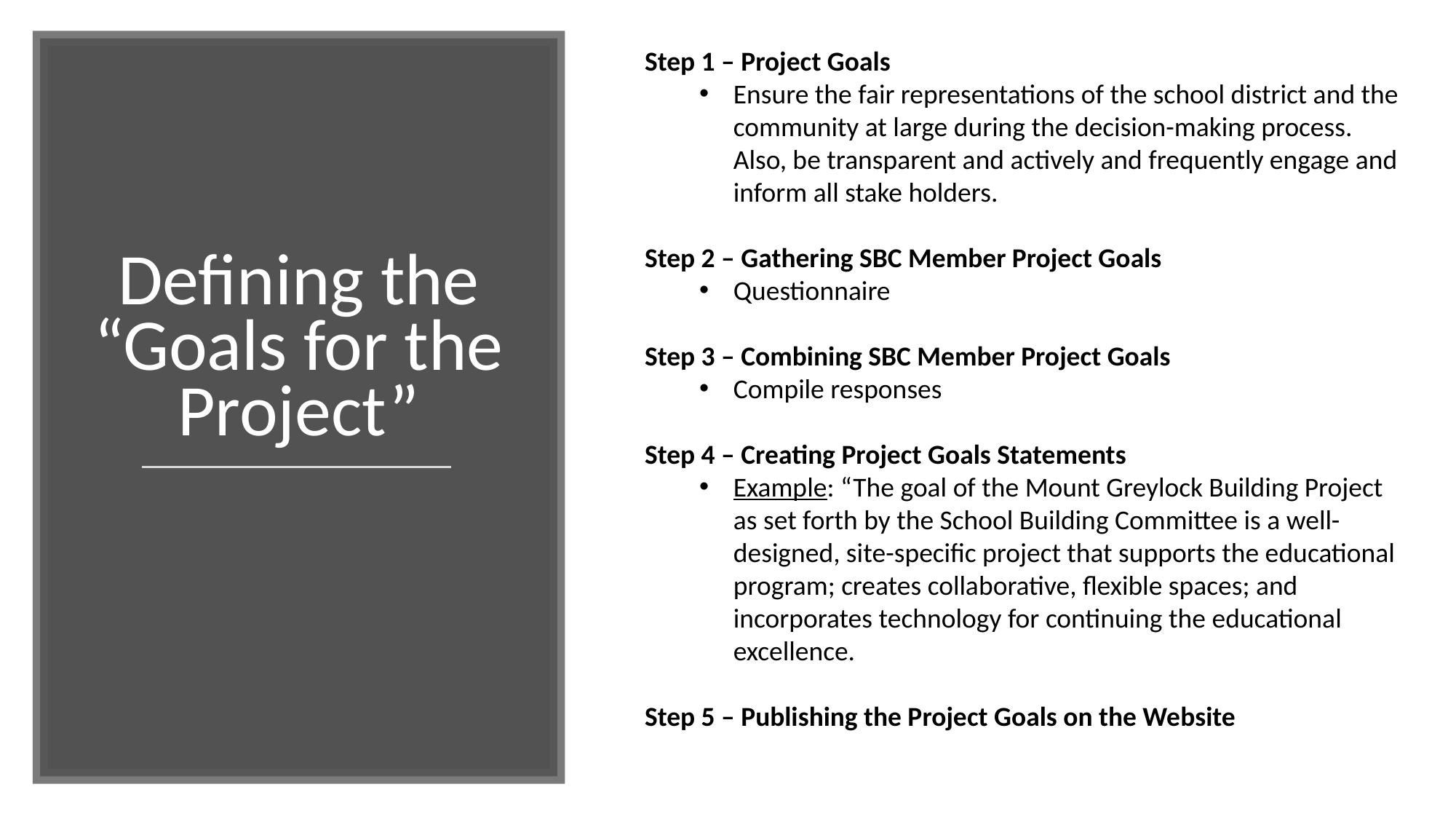

Step 1 – Project Goals
Ensure the fair representations of the school district and the community at large during the decision-making process. Also, be transparent and actively and frequently engage and inform all stake holders.

Step 2 – Gathering SBC Member Project Goals
Questionnaire

Step 3 – Combining SBC Member Project Goals
Compile responses

Step 4 – Creating Project Goals Statements
Example: “The goal of the Mount Greylock Building Project as set forth by the School Building Committee is a well-designed, site-specific project that supports the educational program; creates collaborative, flexible spaces; and incorporates technology for continuing the educational excellence.

Step 5 – Publishing the Project Goals on the Website
# Defining the “Goals for the Project”